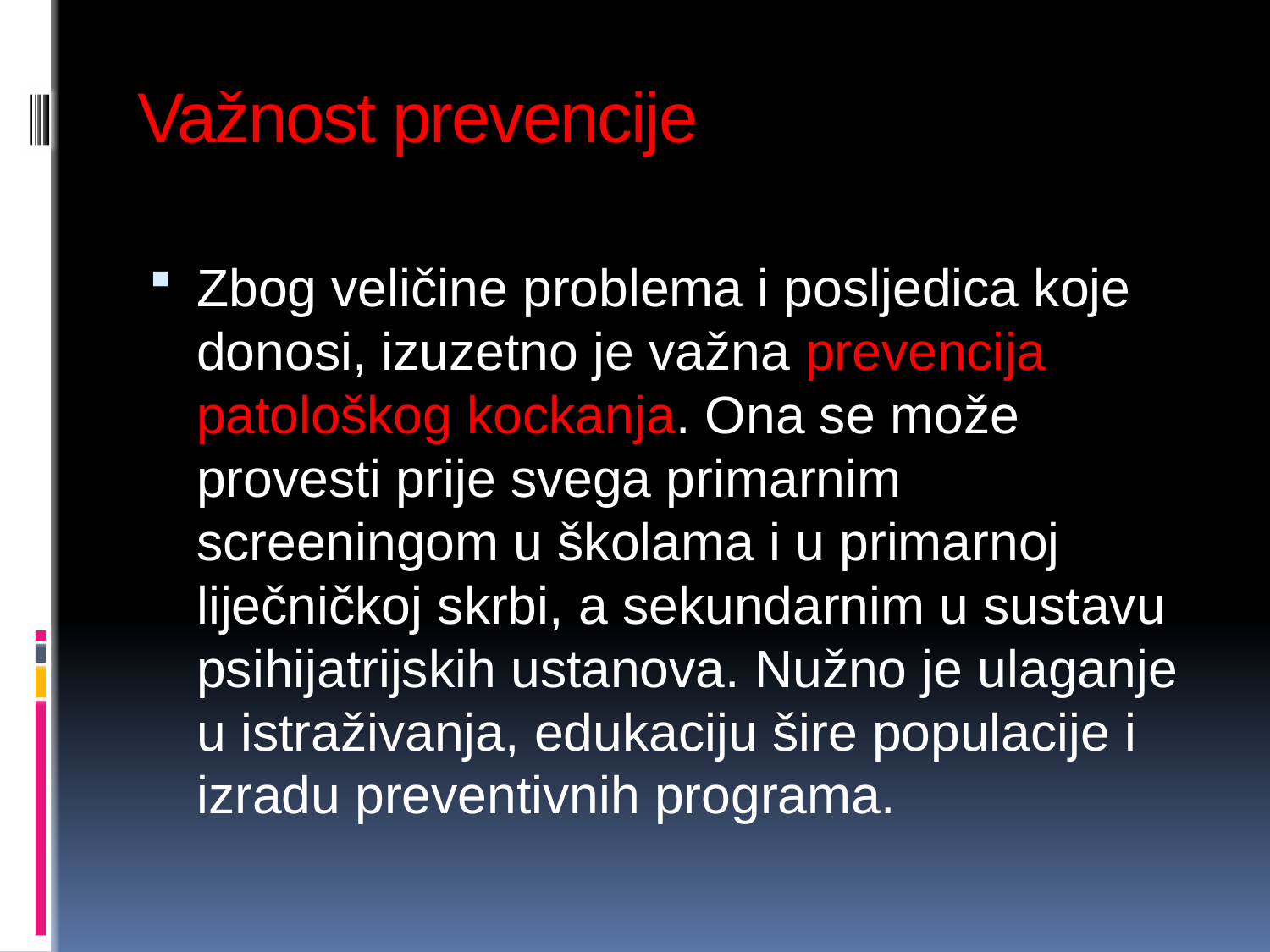

# Važnost prevencije
Zbog veličine problema i posljedica koje donosi, izuzetno je važna prevencija patološkog kockanja. Ona se može provesti prije svega primarnim screeningom u školama i u primarnoj liječničkoj skrbi, a sekundarnim u sustavu psihijatrijskih ustanova. Nužno je ulaganje u istraživanja, edukaciju šire populacije i izradu preventivnih programa.